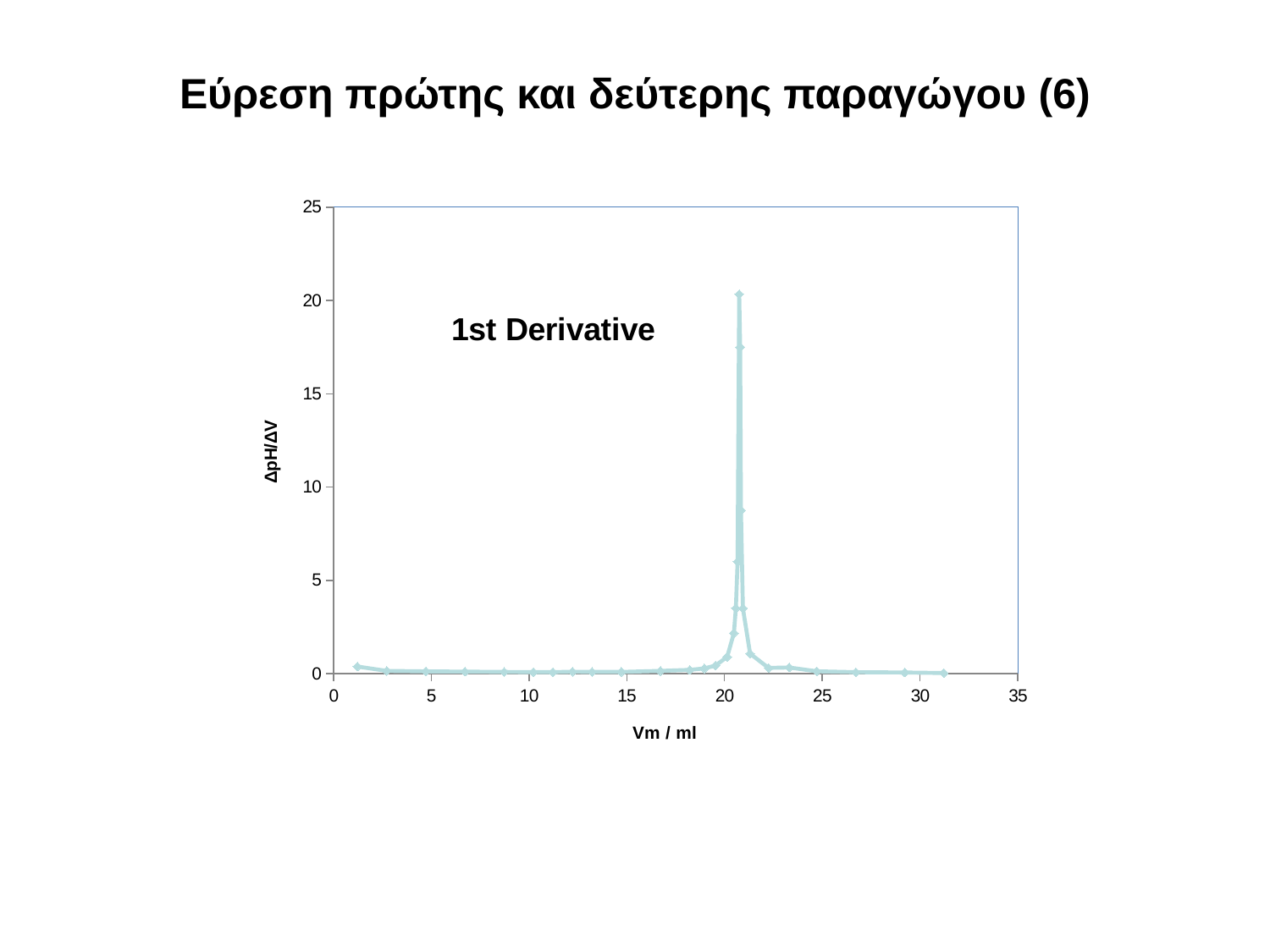

# Εύρεση πρώτης και δεύτερης παραγώγου (6)

### Chart:

| Category |  |
|---|---|